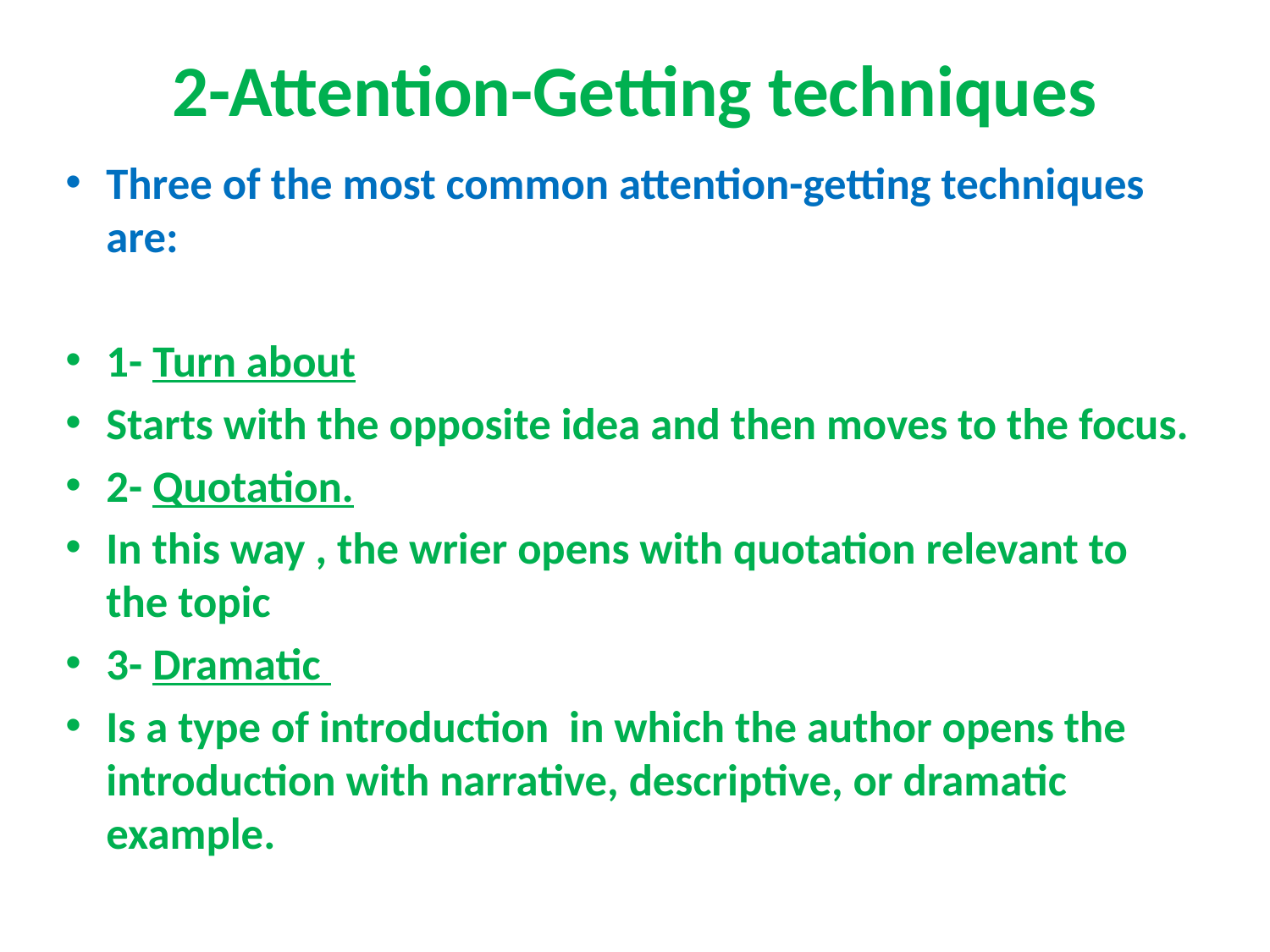

# 2-Attention-Getting techniques
Three of the most common attention-getting techniques are:

1- Turn about
Starts with the opposite idea and then moves to the focus.
2- Quotation.
In this way , the wrier opens with quotation relevant to the topic
3- Dramatic
Is a type of introduction  in which the author opens the introduction with narrative, descriptive, or dramatic example.